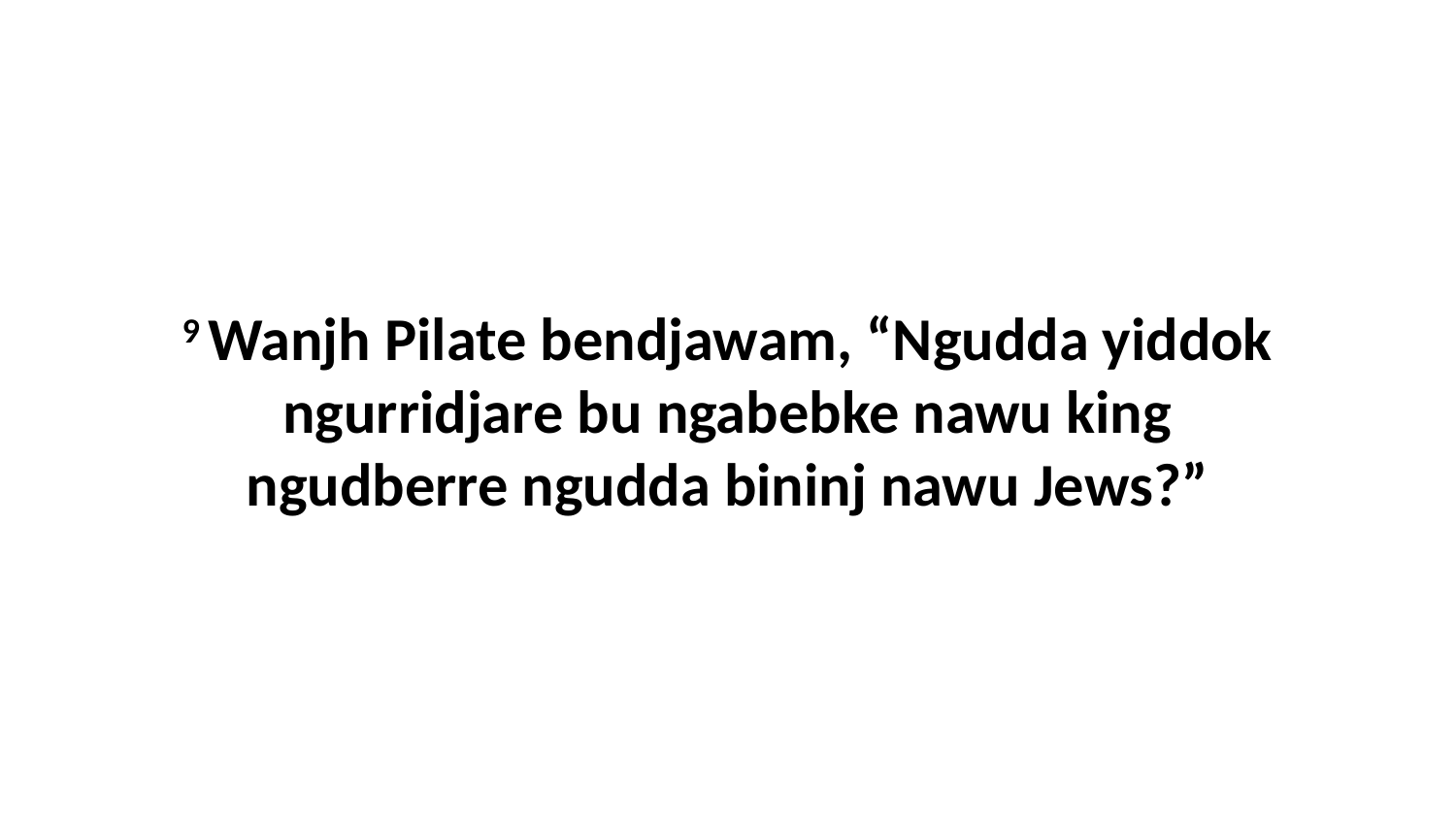

9 Wanjh Pilate bendjawam, “Ngudda yiddok ngurridjare bu ngabebke nawu king ngudberre ngudda bininj nawu Jews?”